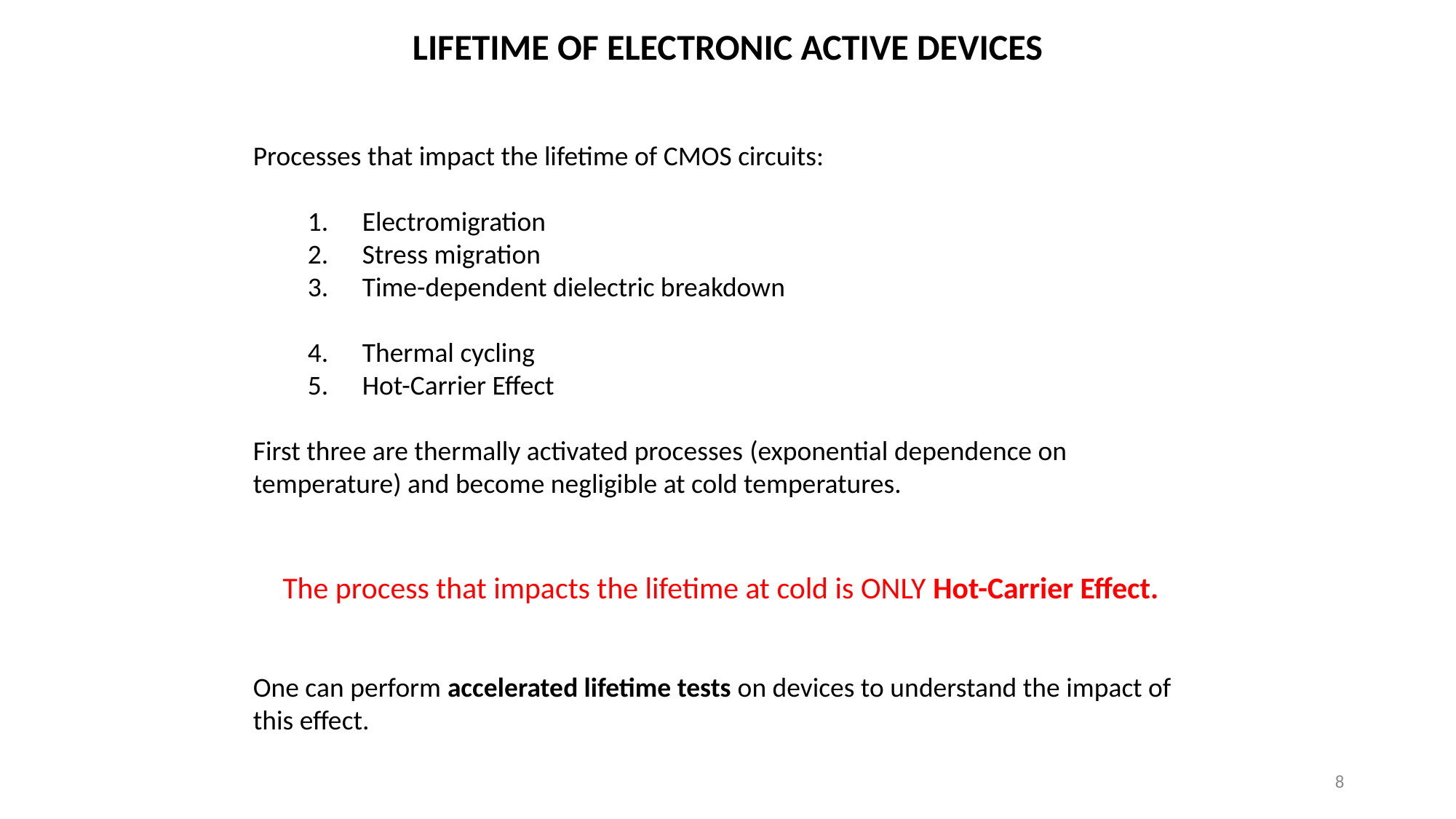

LIFETIME OF ELECTRONIC ACTIVE DEVICES
Processes that impact the lifetime of CMOS circuits:

Electromigration
Stress migration
Time-dependent dielectric breakdown
Thermal cycling
Hot-Carrier Effect

First three are thermally activated processes (exponential dependence on temperature) and become negligible at cold temperatures.

The process that impacts the lifetime at cold is ONLY Hot-Carrier Effect.

One can perform accelerated lifetime tests on devices to understand the impact of this effect.
8